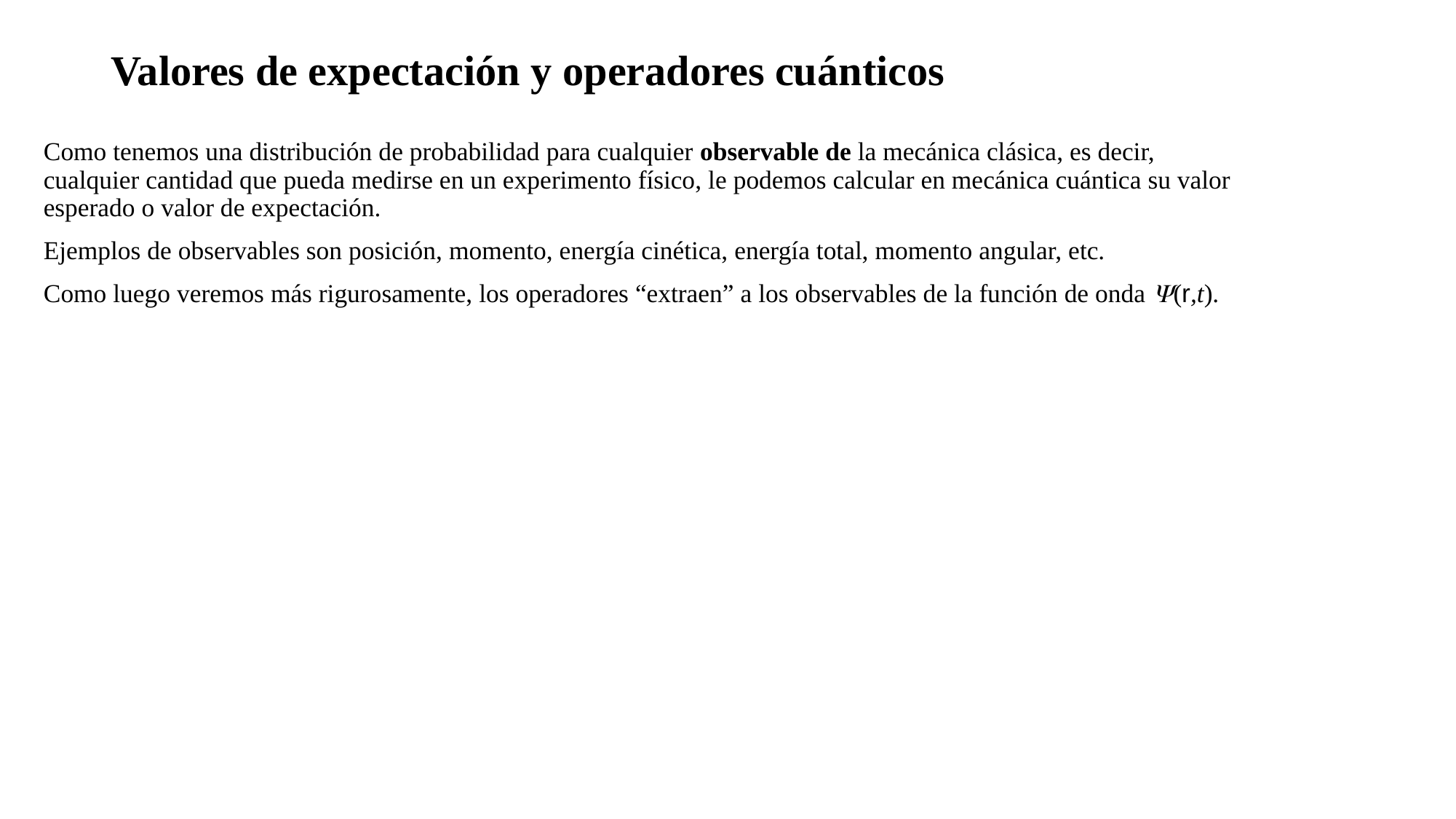

Valores de expectación y operadores cuánticos
Como tenemos una distribución de probabilidad para cualquier observable de la mecánica clásica, es decir, cualquier cantidad que pueda medirse en un experimento físico, le podemos calcular en mecánica cuántica su valor esperado o valor de expectación.
Ejemplos de observables son posición, momento, energía cinética, energía total, momento angular, etc.
Como luego veremos más rigurosamente, los operadores “extraen” a los observables de la función de onda Ψ(r,t).